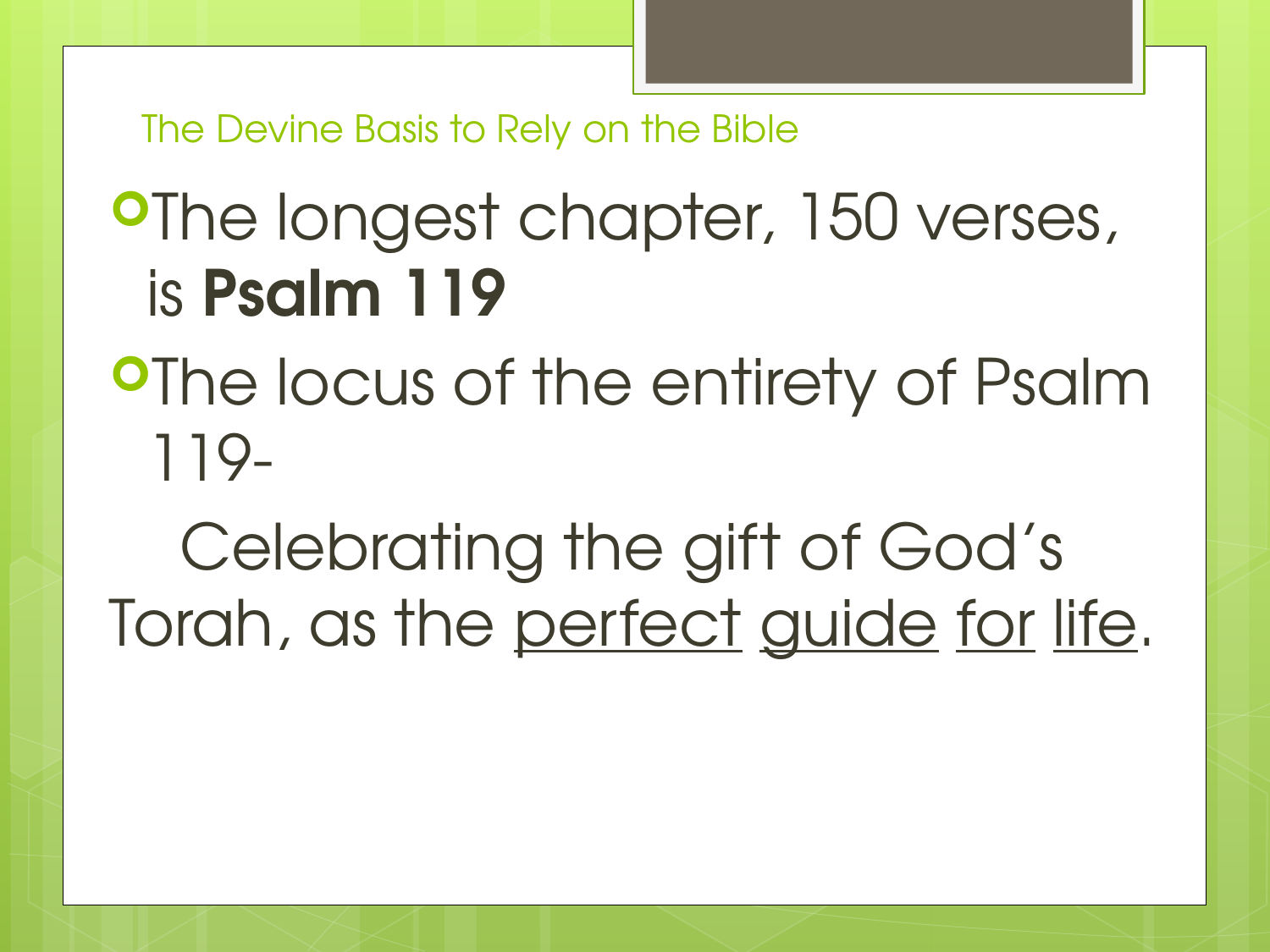

# The Devine Basis to Rely on the Bible
The longest chapter, 150 verses, is Psalm 119
The locus of the entirety of Psalm 119-
    Celebrating the gift of God’s Torah, as the perfect guide for life.